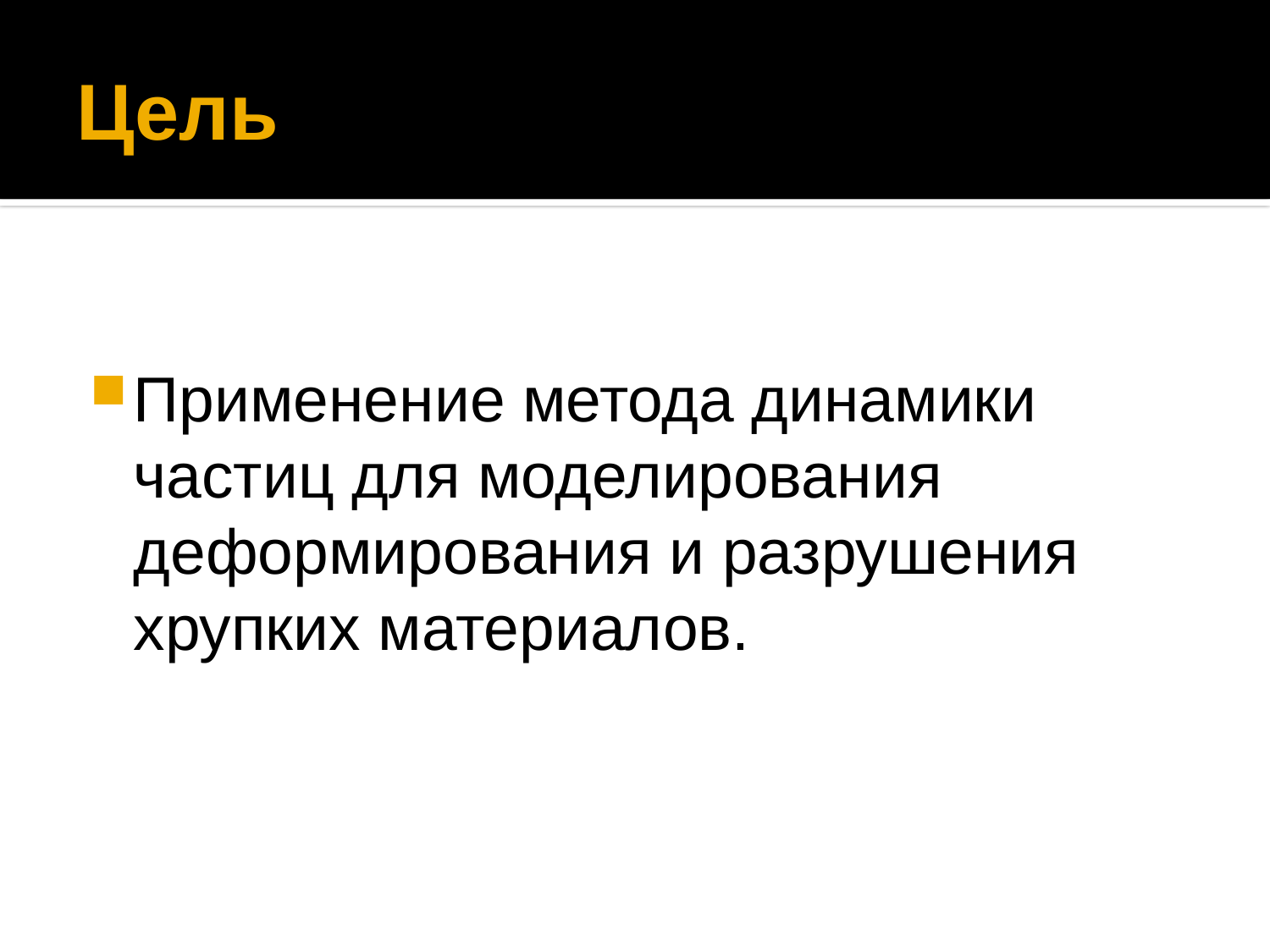

# Цель
Применение метода динамики частиц для моделирования деформирования и разрушения хрупких материалов.